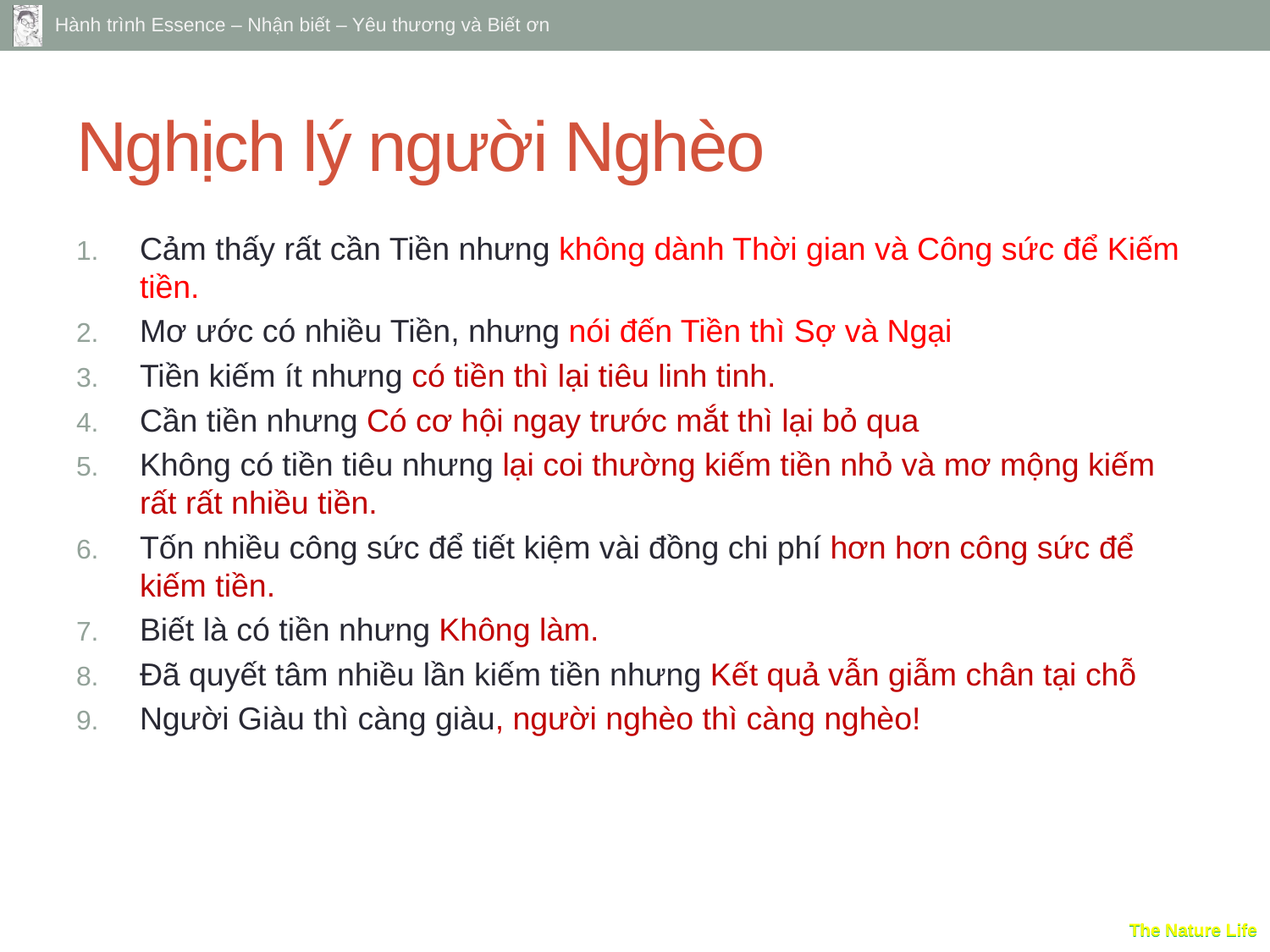

# Nghịch lý người Nghèo
Cảm thấy rất cần Tiền nhưng không dành Thời gian và Công sức để Kiếm tiền.
Mơ ước có nhiều Tiền, nhưng nói đến Tiền thì Sợ và Ngại
Tiền kiếm ít nhưng có tiền thì lại tiêu linh tinh.
Cần tiền nhưng Có cơ hội ngay trước mắt thì lại bỏ qua
Không có tiền tiêu nhưng lại coi thường kiếm tiền nhỏ và mơ mộng kiếm rất rất nhiều tiền.
Tốn nhiều công sức để tiết kiệm vài đồng chi phí hơn hơn công sức để kiếm tiền.
Biết là có tiền nhưng Không làm.
Đã quyết tâm nhiều lần kiếm tiền nhưng Kết quả vẫn giẫm chân tại chỗ
Người Giàu thì càng giàu, người nghèo thì càng nghèo!